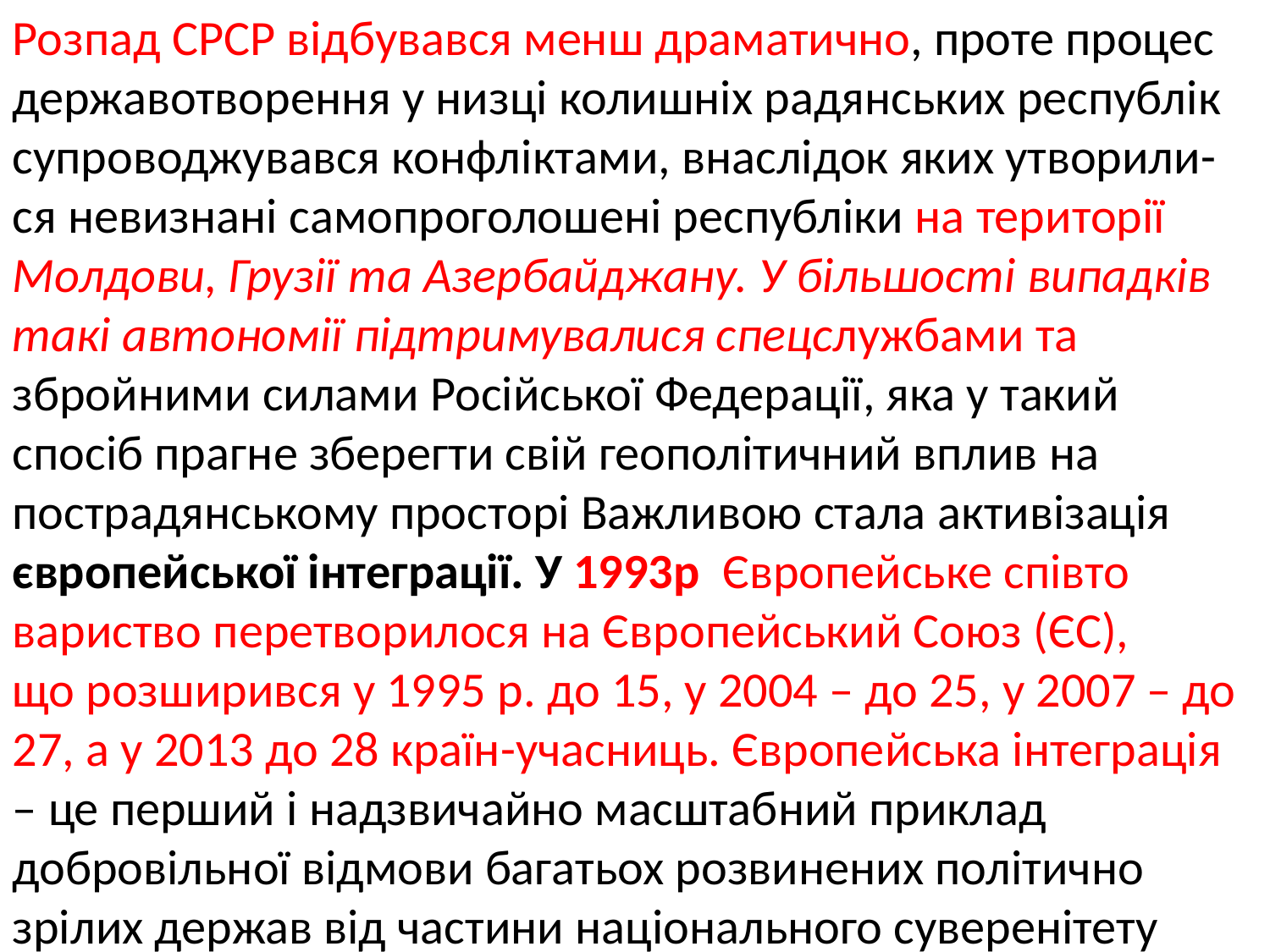

Розпад СРСР відбувався менш драматично, проте процес державотворення у низці колишніх радянських республік супроводжувався конфліктами, внаслідок яких утворили-
ся невизнані самопроголошені республіки на території Молдови, Грузії та Азербайджану. У більшості випадків такі автономії підтримувалися спецслужбами та збройними силами Російської Федерації, яка у такий спосіб прагне зберегти свій геополітичний вплив на пострадянському просторі Важливою стала активізація європейської інтеграції. У 1993р  Європейське співто
вариство перетворилося на Європейський Союз (ЄС),
що розширився у 1995 р. до 15, у 2004 – до 25, у 2007 – до 27, а у 2013 до 28 країн-учасниць. Європейська інтеграція – це перший і надзвичайно масштабний приклад добровільної відмови багатьох розвинених політично зрілих держав від частини національного суверенітету